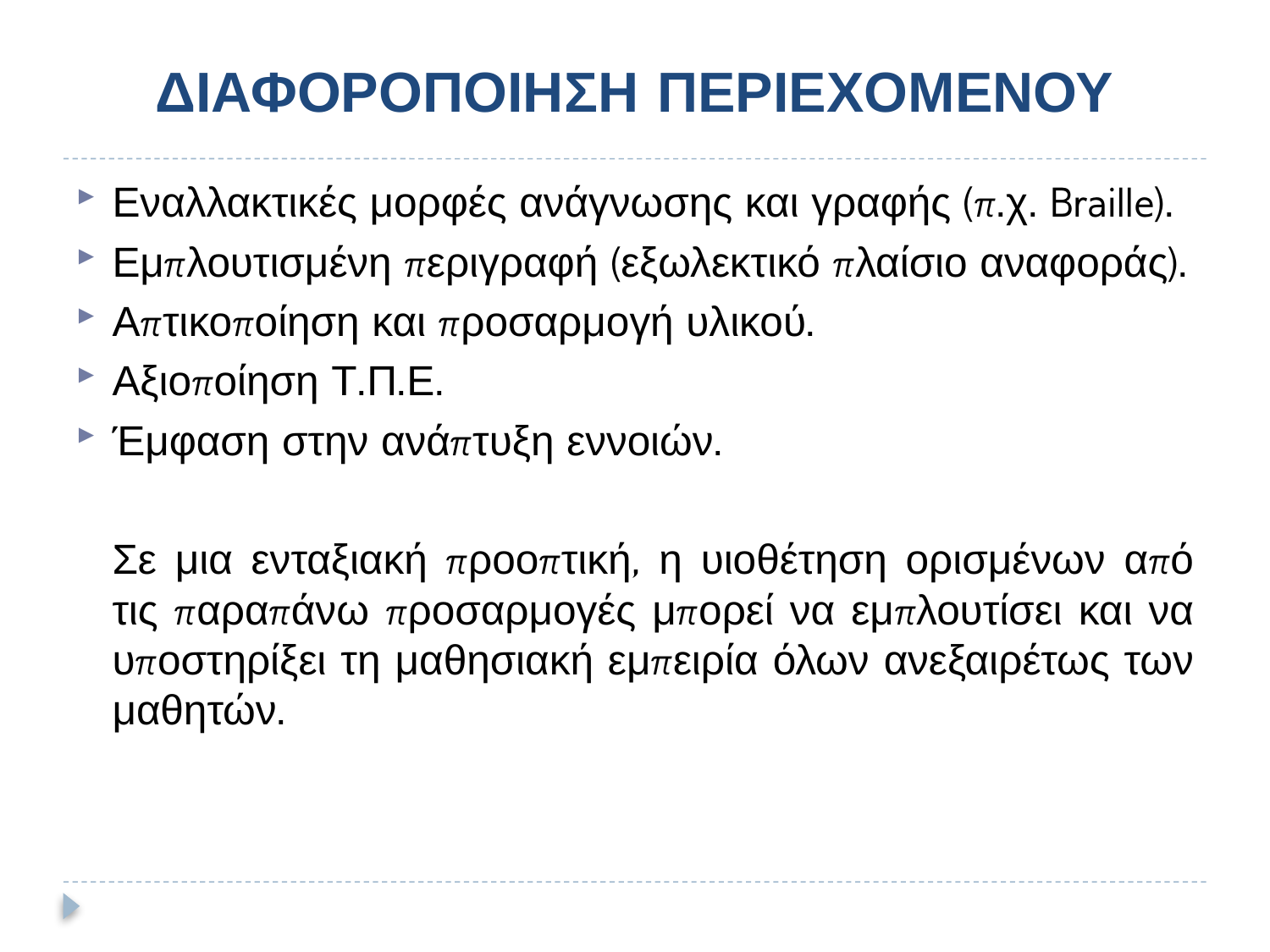

# ΔΙΑΦΟΡΟΠΟΙΗΣΗ ΠΕΡΙΕΧΟΜΕΝΟΥ
Εναλλακτικές μορφές ανάγνωσης και γραφής (π.χ. Braille).
Εμπλουτισμένη περιγραφή (εξωλεκτικό πλαίσιο αναφοράς).
Απτικοποίηση και προσαρμογή υλικού.
Αξιοποίηση Τ.Π.Ε.
Έμφαση στην ανάπτυξη εννοιών.

	Σε μια ενταξιακή προοπτική, η υιοθέτηση ορισμένων από τις παραπάνω προσαρμογές μπορεί να εμπλουτίσει και να υποστηρίξει τη μαθησιακή εμπειρία όλων ανεξαιρέτως των μαθητών.